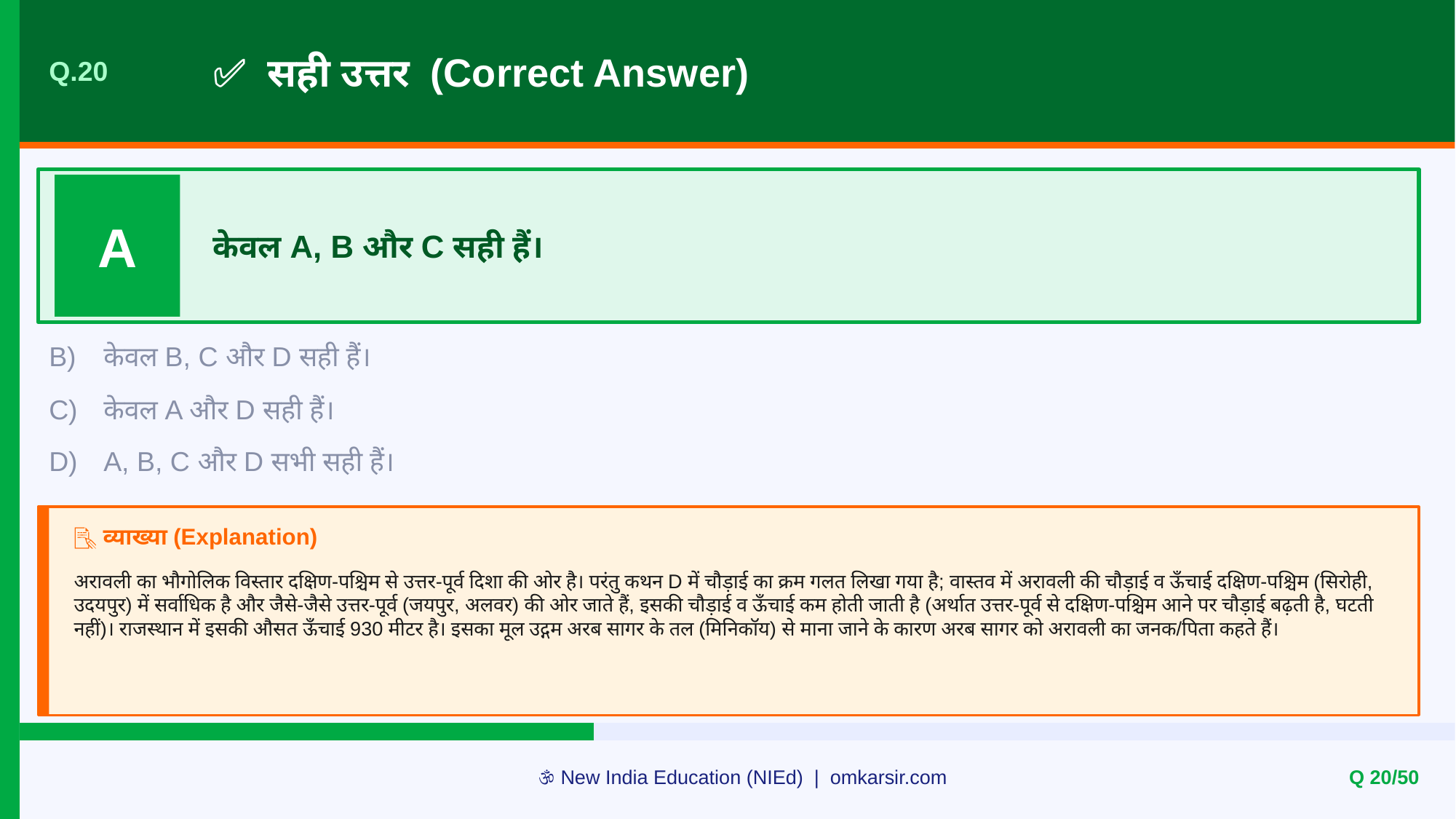

✅  सही उत्तर  (Correct Answer)
Q.20

A
केवल A, B और C सही हैं।
B)
केवल B, C और D सही हैं।
C)
केवल A और D सही हैं।
D)
A, B, C और D सभी सही हैं।

📝 व्याख्या (Explanation)
अरावली का भौगोलिक विस्तार दक्षिण-पश्चिम से उत्तर-पूर्व दिशा की ओर है। परंतु कथन D में चौड़ाई का क्रम गलत लिखा गया है; वास्तव में अरावली की चौड़ाई व ऊँचाई दक्षिण-पश्चिम (सिरोही, उदयपुर) में सर्वाधिक है और जैसे-जैसे उत्तर-पूर्व (जयपुर, अलवर) की ओर जाते हैं, इसकी चौड़ाई व ऊँचाई कम होती जाती है (अर्थात उत्तर-पूर्व से दक्षिण-पश्चिम आने पर चौड़ाई बढ़ती है, घटती नहीं)। राजस्थान में इसकी औसत ऊँचाई 930 मीटर है। इसका मूल उद्गम अरब सागर के तल (मिनिकॉय) से माना जाने के कारण अरब सागर को अरावली का जनक/पिता कहते हैं।

🕉️ New India Education (NIEd)  |  omkarsir.com
Q 20/50